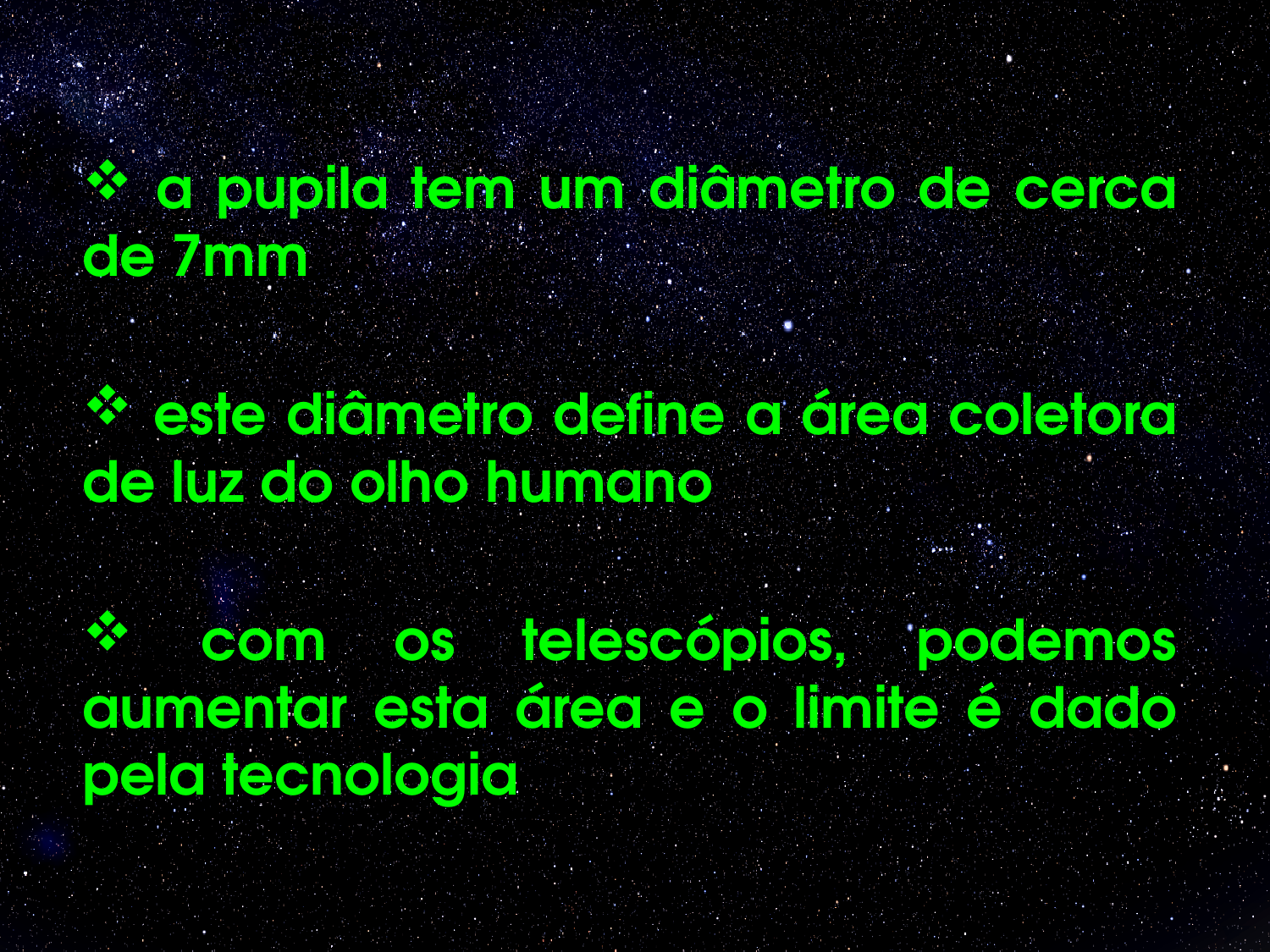

a pupila tem um diâmetro de cerca de 7mm

 este diâmetro define a área coletora de luz do olho humano

 com os telescópios, podemos aumentar esta área e o limite é dado pela tecnologia